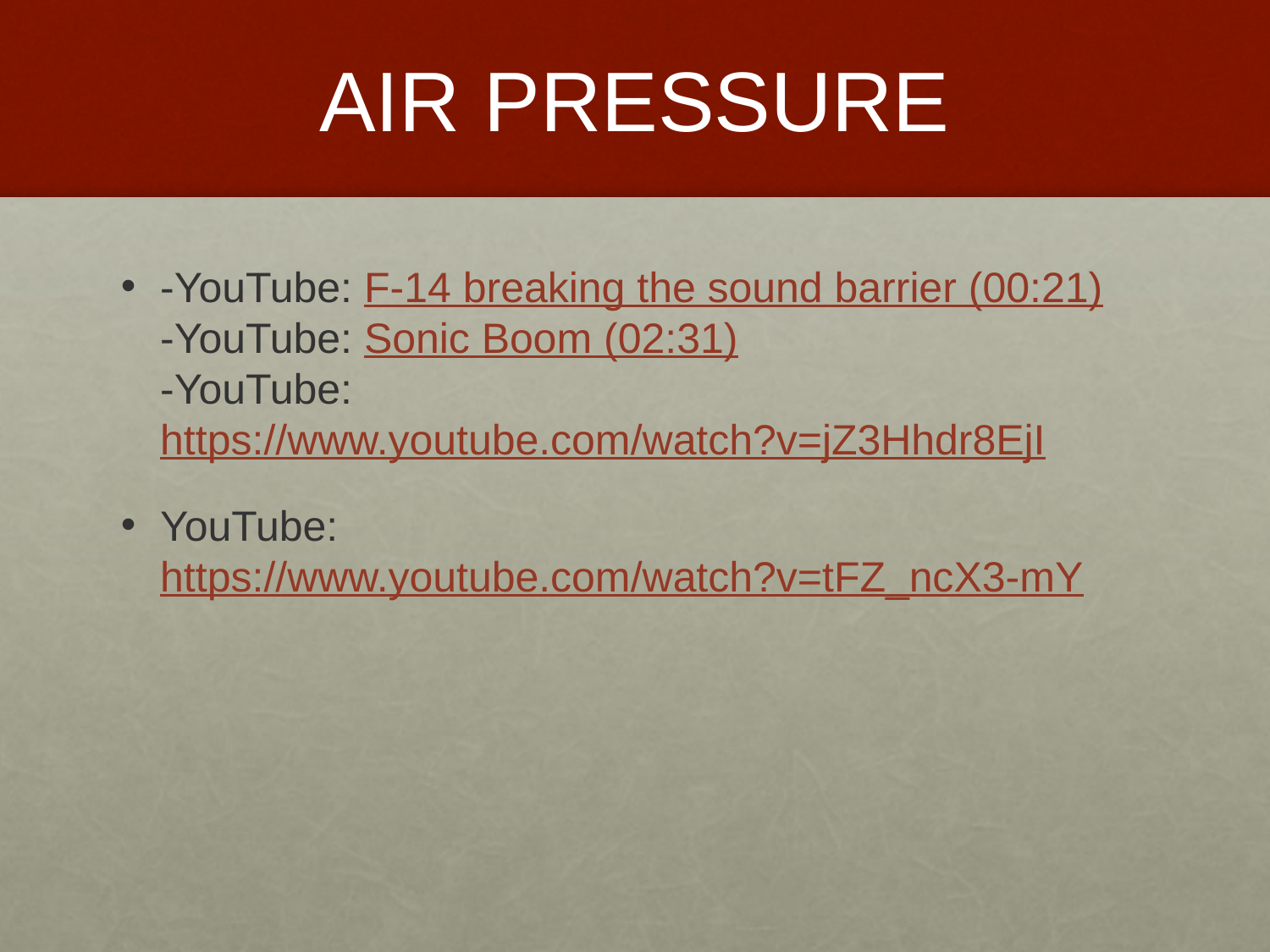

# AIR PRESSURE
-YouTube: F-14 breaking the sound barrier (00:21)
-YouTube: Sonic Boom (02:31)
-YouTube: https://www.youtube.com/watch?v=jZ3Hhdr8EjI
YouTube: https://www.youtube.com/watch?v=tFZ_ncX3-mY